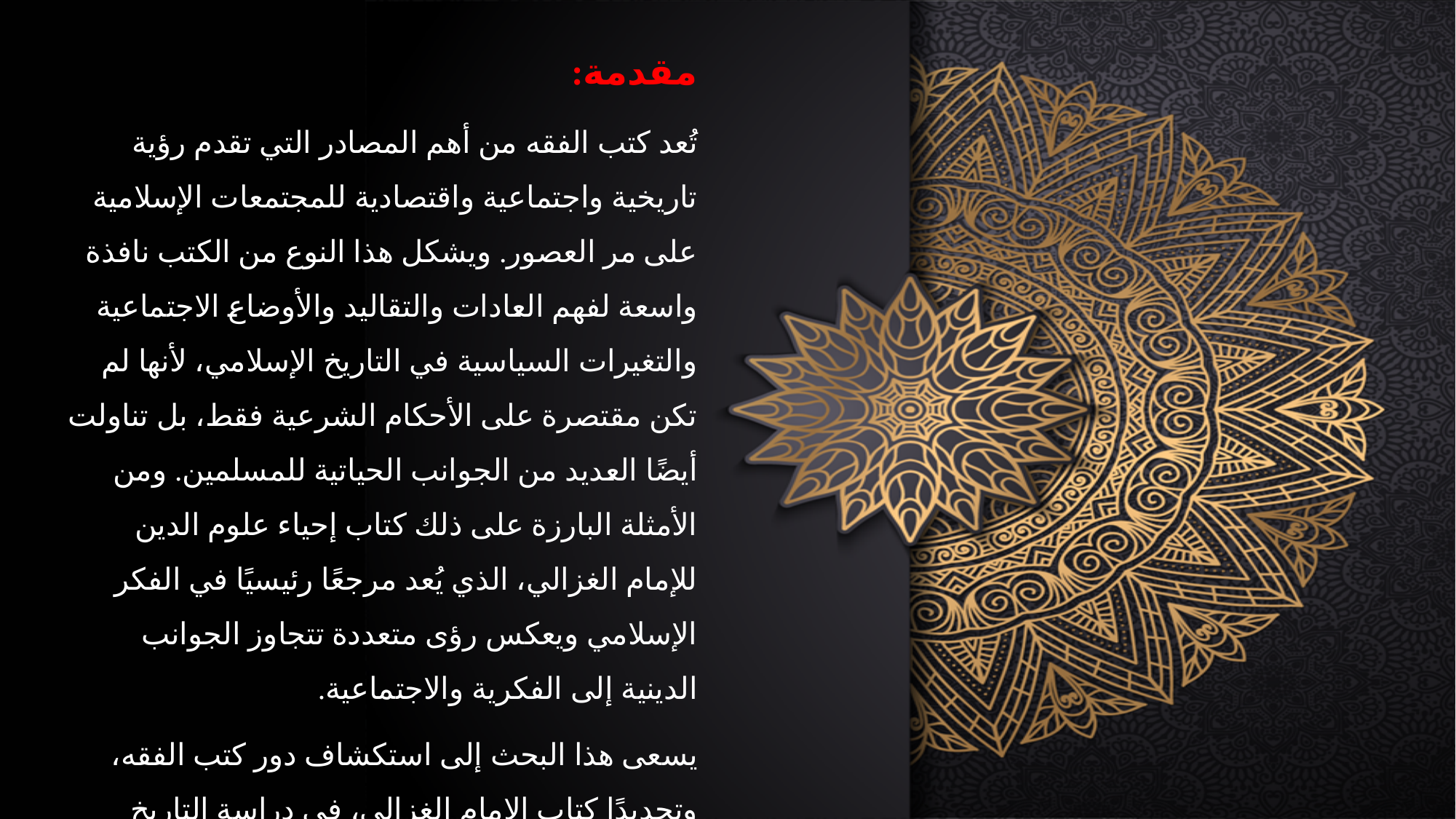

مقدمة:
تُعد كتب الفقه من أهم المصادر التي تقدم رؤية تاريخية واجتماعية واقتصادية للمجتمعات الإسلامية على مر العصور. ويشكل هذا النوع من الكتب نافذة واسعة لفهم العادات والتقاليد والأوضاع الاجتماعية والتغيرات السياسية في التاريخ الإسلامي، لأنها لم تكن مقتصرة على الأحكام الشرعية فقط، بل تناولت أيضًا العديد من الجوانب الحياتية للمسلمين. ومن الأمثلة البارزة على ذلك كتاب إحياء علوم الدين للإمام الغزالي، الذي يُعد مرجعًا رئيسيًا في الفكر الإسلامي ويعكس رؤى متعددة تتجاوز الجوانب الدينية إلى الفكرية والاجتماعية.
يسعى هذا البحث إلى استكشاف دور كتب الفقه، وتحديدًا كتاب الإمام الغزالي، في دراسة التاريخ الإسلامي